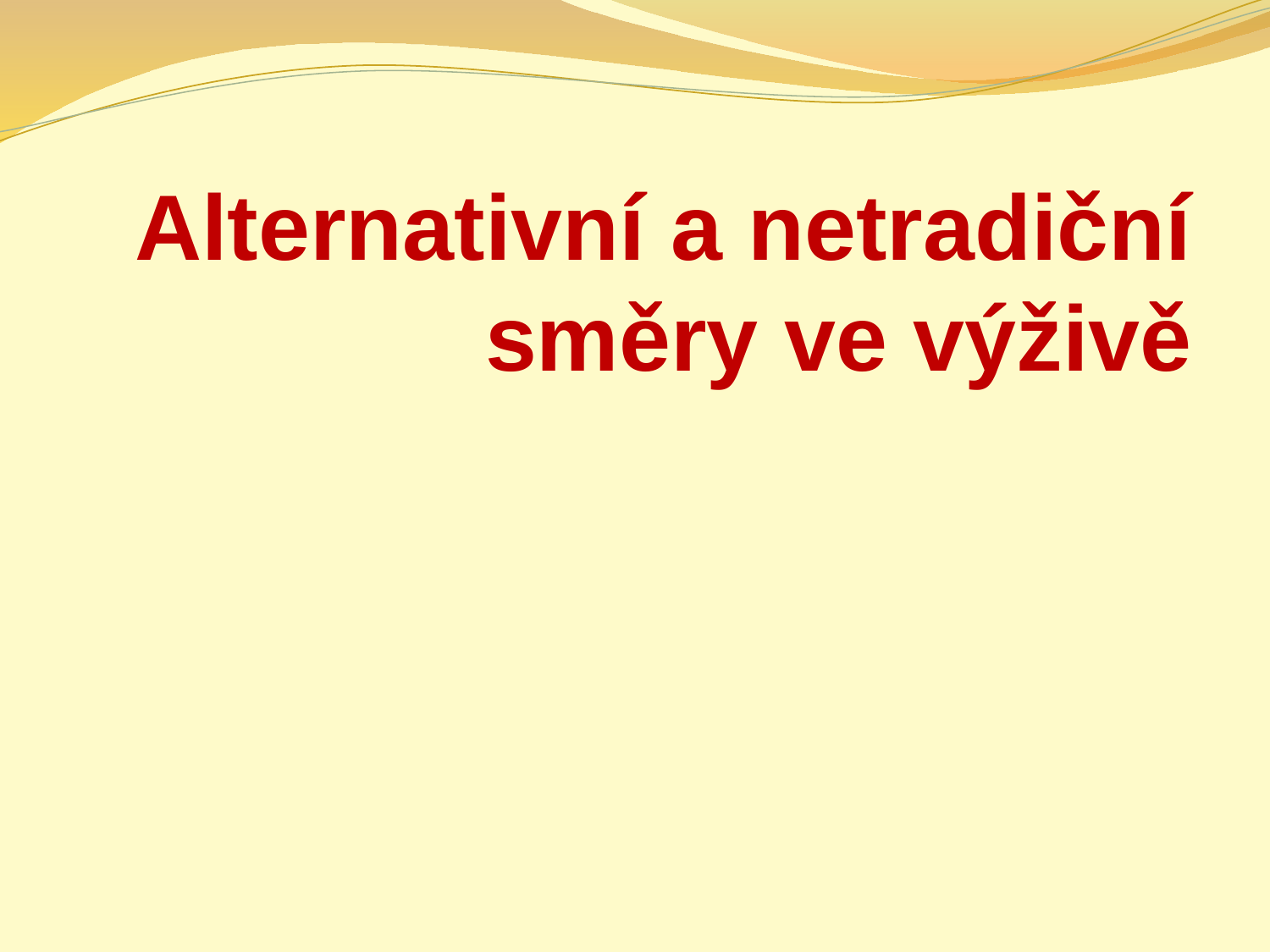

# Alternativní a netradiční směry ve výživě